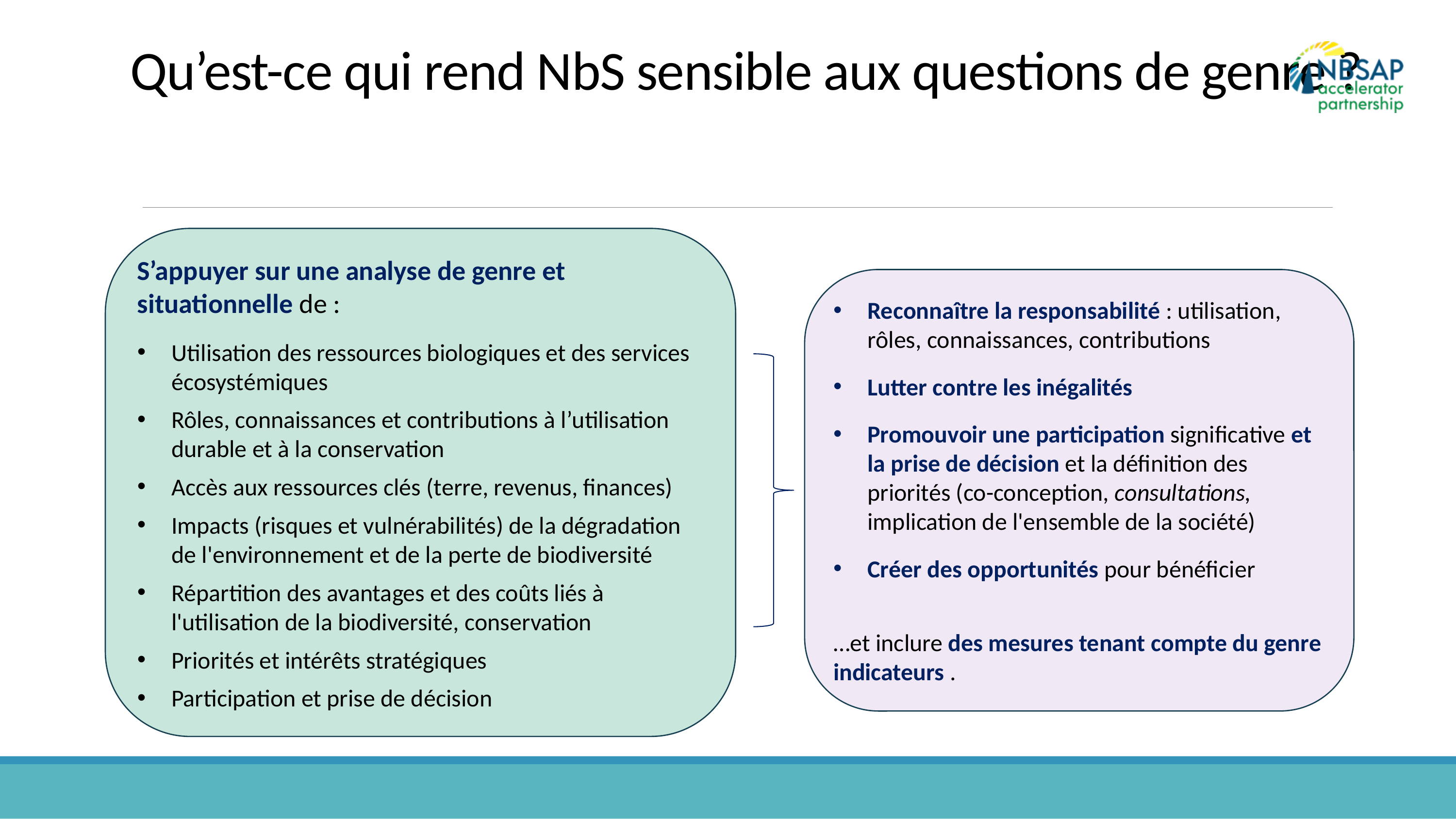

Qu’est-ce qui rend NbS sensible aux questions de genre ?

S’appuyer sur une analyse de genre et situationnelle de :
Utilisation des ressources biologiques et des services écosystémiques
Rôles, connaissances et contributions à l’utilisation durable et à la conservation
Accès aux ressources clés (terre, revenus, finances)
Impacts (risques et vulnérabilités) de la dégradation de l'environnement et de la perte de biodiversité
Répartition des avantages et des coûts liés à l'utilisation de la biodiversité, conservation
Priorités et intérêts stratégiques
Participation et prise de décision
Reconnaître la responsabilité : utilisation, rôles, connaissances, contributions
Lutter contre les inégalités
Promouvoir une participation significative et la prise de décision et la définition des priorités (co-conception, consultations, implication de l'ensemble de la société)
Créer des opportunités pour bénéficier

…et inclure des mesures tenant compte du genre indicateurs .